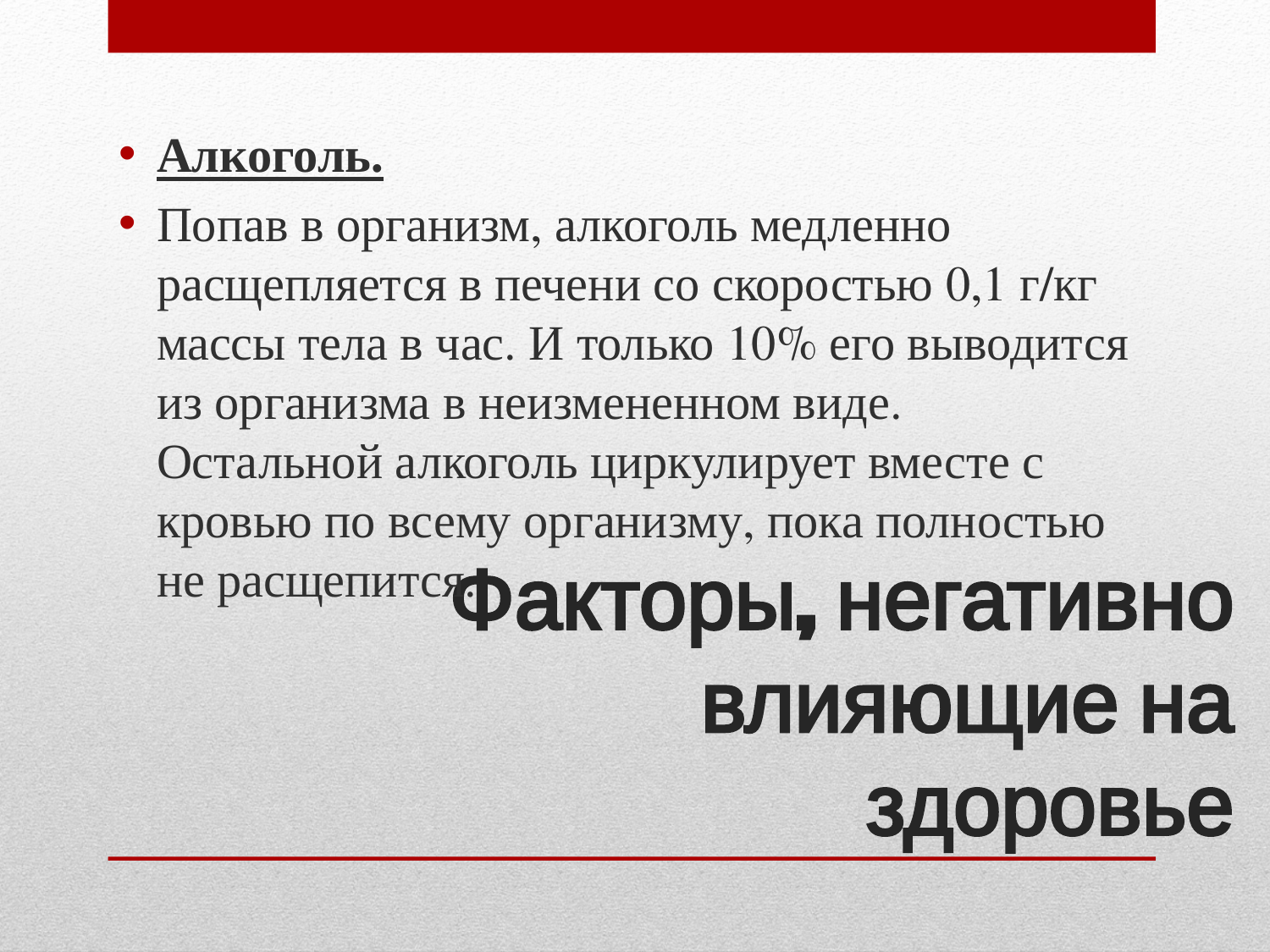

Алкоголь.
Попав в организм, алкоголь медленно расщепляется в печени со скоростью 0,1 г/кг массы тела в час. И только 10% его выводится из организма в неизмененном виде. Остальной алкоголь циркулирует вместе с кровью по всему организму, пока полностью не расщепится.
# Факторы, негативно влияющие на здоровье